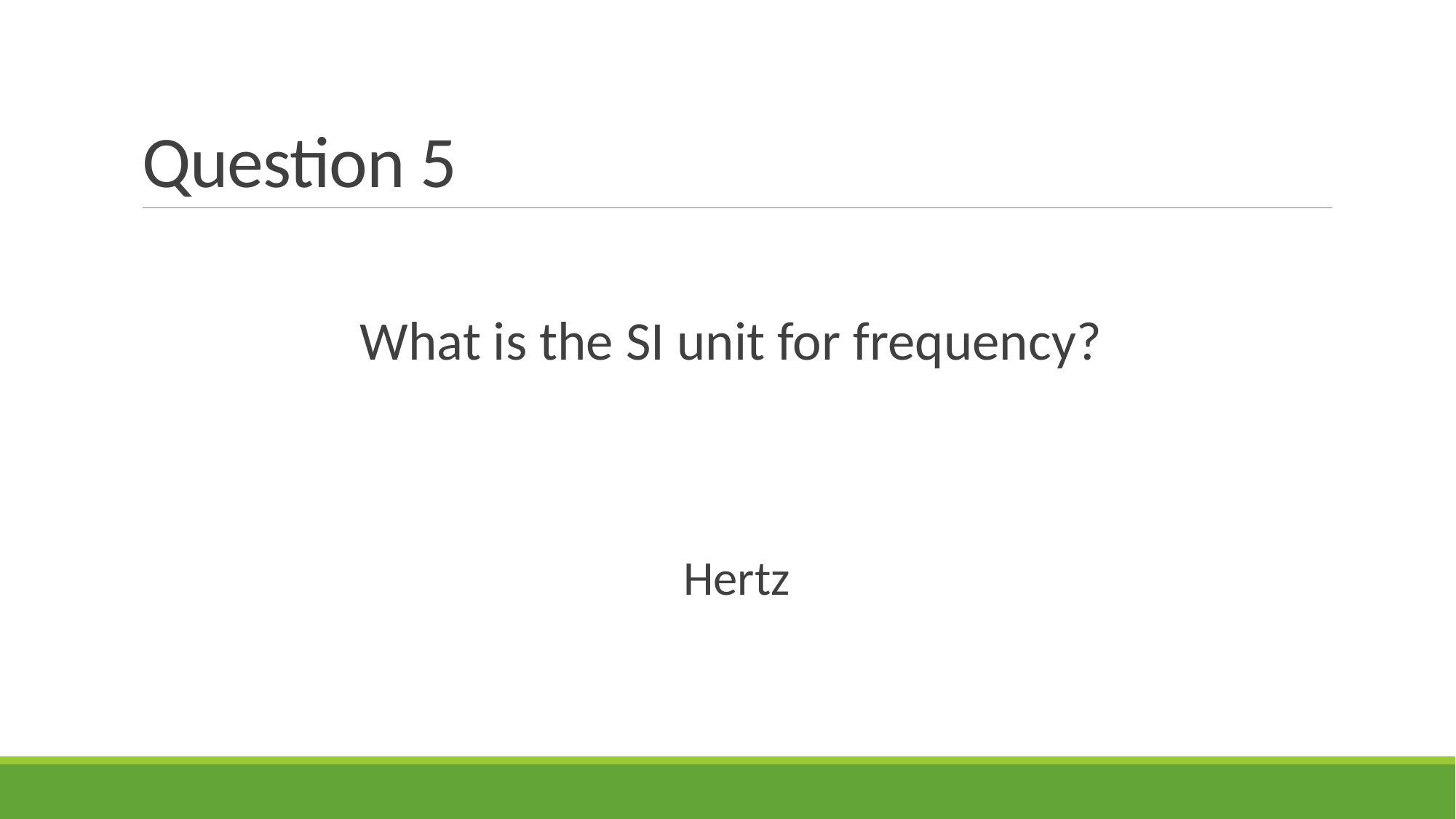

# Question 5

What is the SI unit for frequency?

Hertz